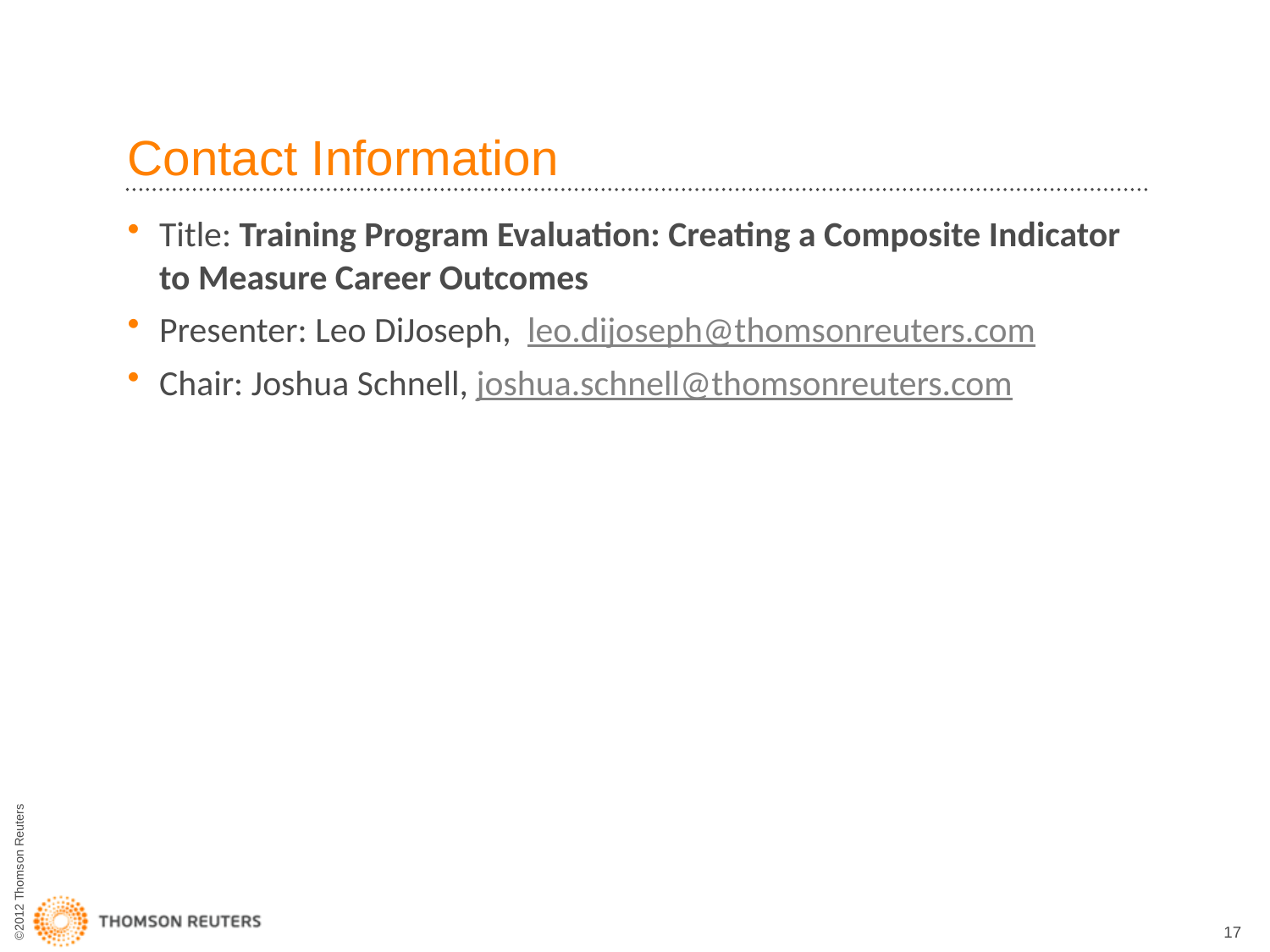

# Contact Information
Title: Training Program Evaluation: Creating a Composite Indicator to Measure Career Outcomes
Presenter: Leo DiJoseph,  leo.dijoseph@thomsonreuters.com
Chair: Joshua Schnell, joshua.schnell@thomsonreuters.com

17